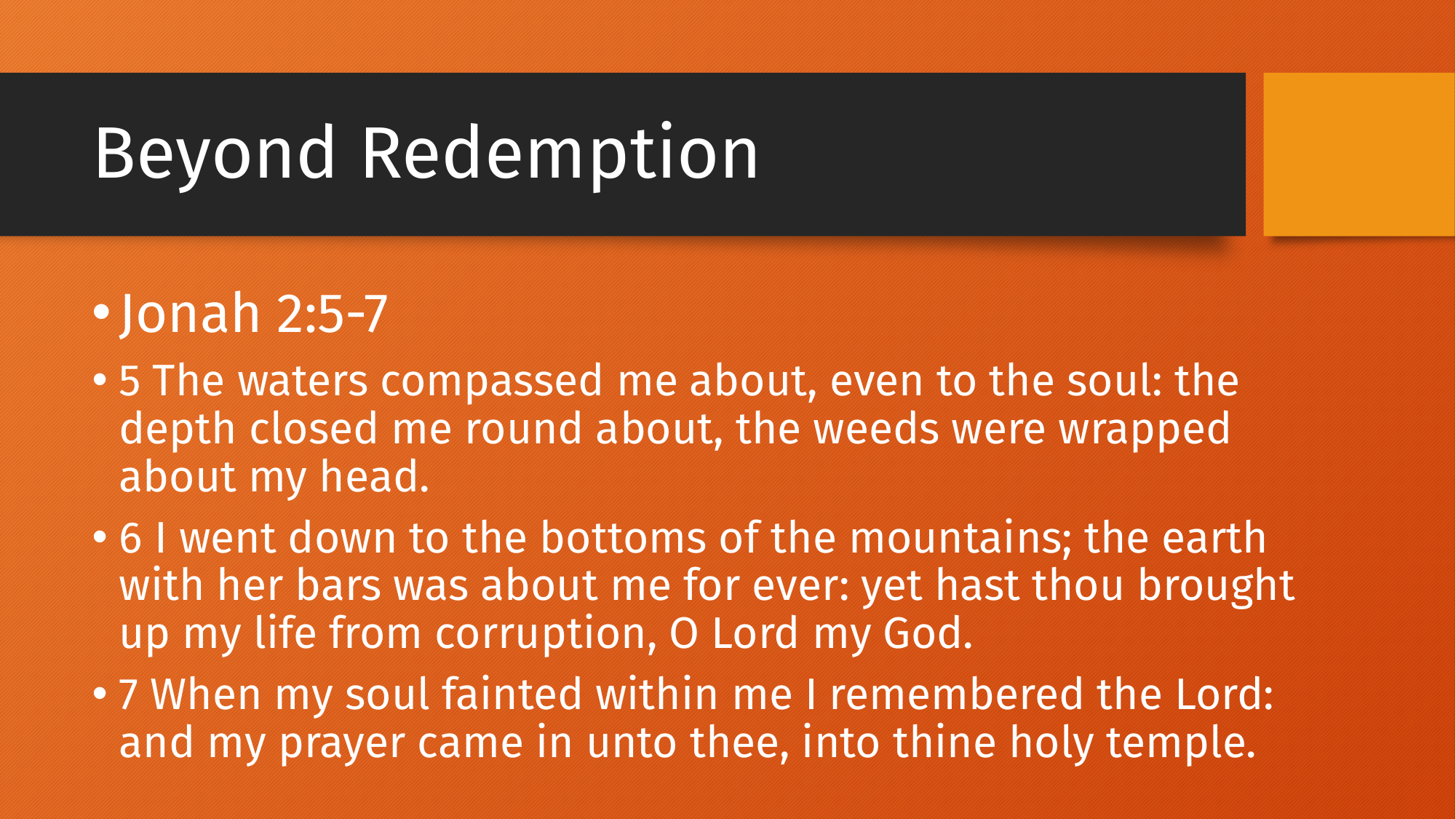

# Beyond Redemption
Jonah 2:5-7
5 The waters compassed me about, even to the soul: the depth closed me round about, the weeds were wrapped about my head.
6 I went down to the bottoms of the mountains; the earth with her bars was about me for ever: yet hast thou brought up my life from corruption, O Lord my God.
7 When my soul fainted within me I remembered the Lord: and my prayer came in unto thee, into thine holy temple.